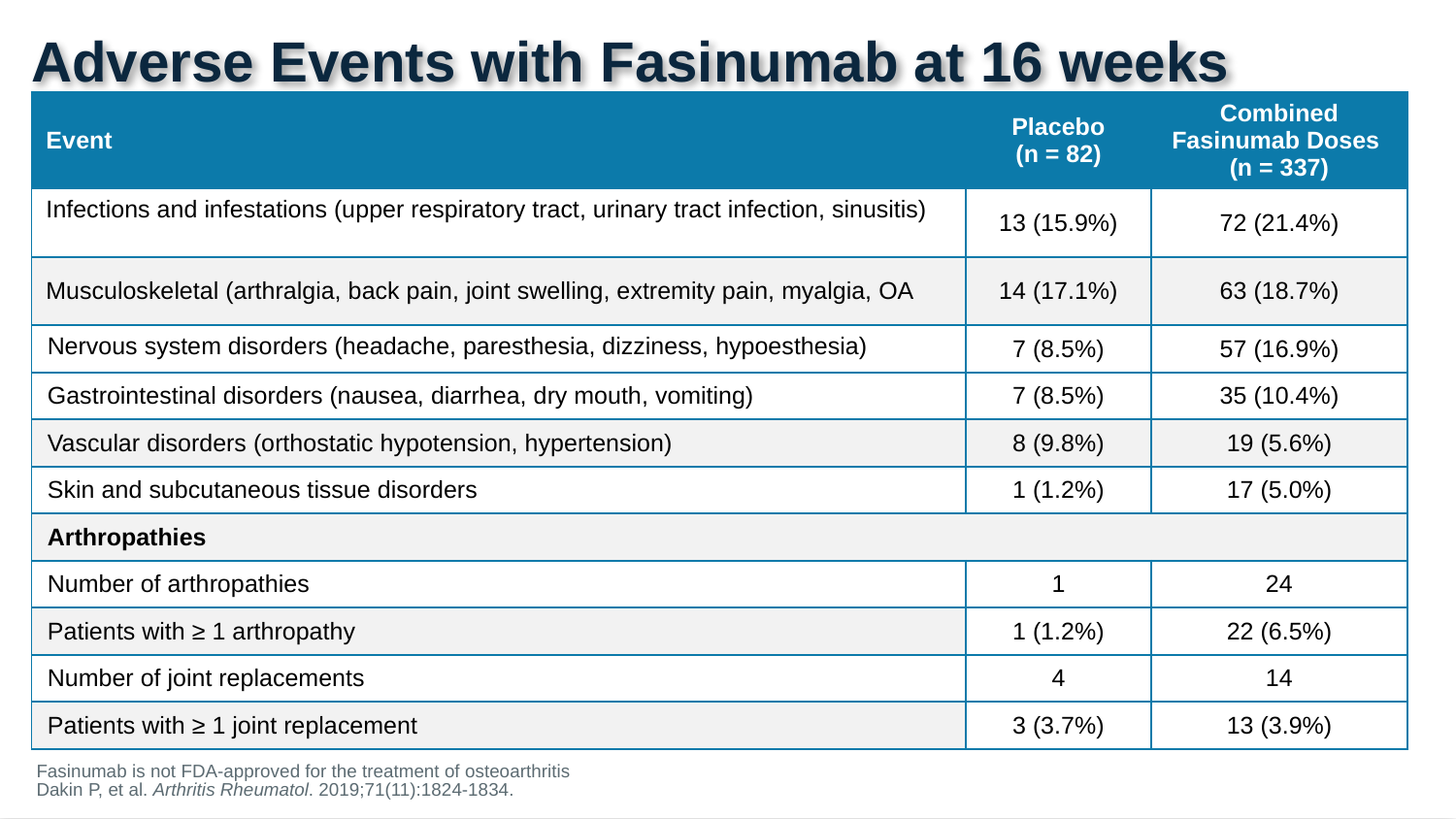

# Adverse Events with Fasinumab at 16 weeks
| Event | Placebo (n = 82) | Combined Fasinumab Doses (n = 337) |
| --- | --- | --- |
| Infections and infestations (upper respiratory tract, urinary tract infection, sinusitis) | 13 (15.9%) | 72 (21.4%) |
| Musculoskeletal (arthralgia, back pain, joint swelling, extremity pain, myalgia, OA | 14 (17.1%) | 63 (18.7%) |
| Nervous system disorders (headache, paresthesia, dizziness, hypoesthesia) | 7 (8.5%) | 57 (16.9%) |
| Gastrointestinal disorders (nausea, diarrhea, dry mouth, vomiting) | 7 (8.5%) | 35 (10.4%) |
| Vascular disorders (orthostatic hypotension, hypertension) | 8 (9.8%) | 19 (5.6%) |
| Skin and subcutaneous tissue disorders | 1 (1.2%) | 17 (5.0%) |
| Arthropathies |  |  |
| Number of arthropathies | 1 | 24 |
| Patients with ≥ 1 arthropathy | 1 (1.2%) | 22 (6.5%) |
| Number of joint replacements | 4 | 14 |
| Patients with ≥ 1 joint replacement | 3 (3.7%) | 13 (3.9%) |
Fasinumab is not FDA-approved for the treatment of osteoarthritis
Dakin P, et al. Arthritis Rheumatol. 2019;71(11):1824-1834.